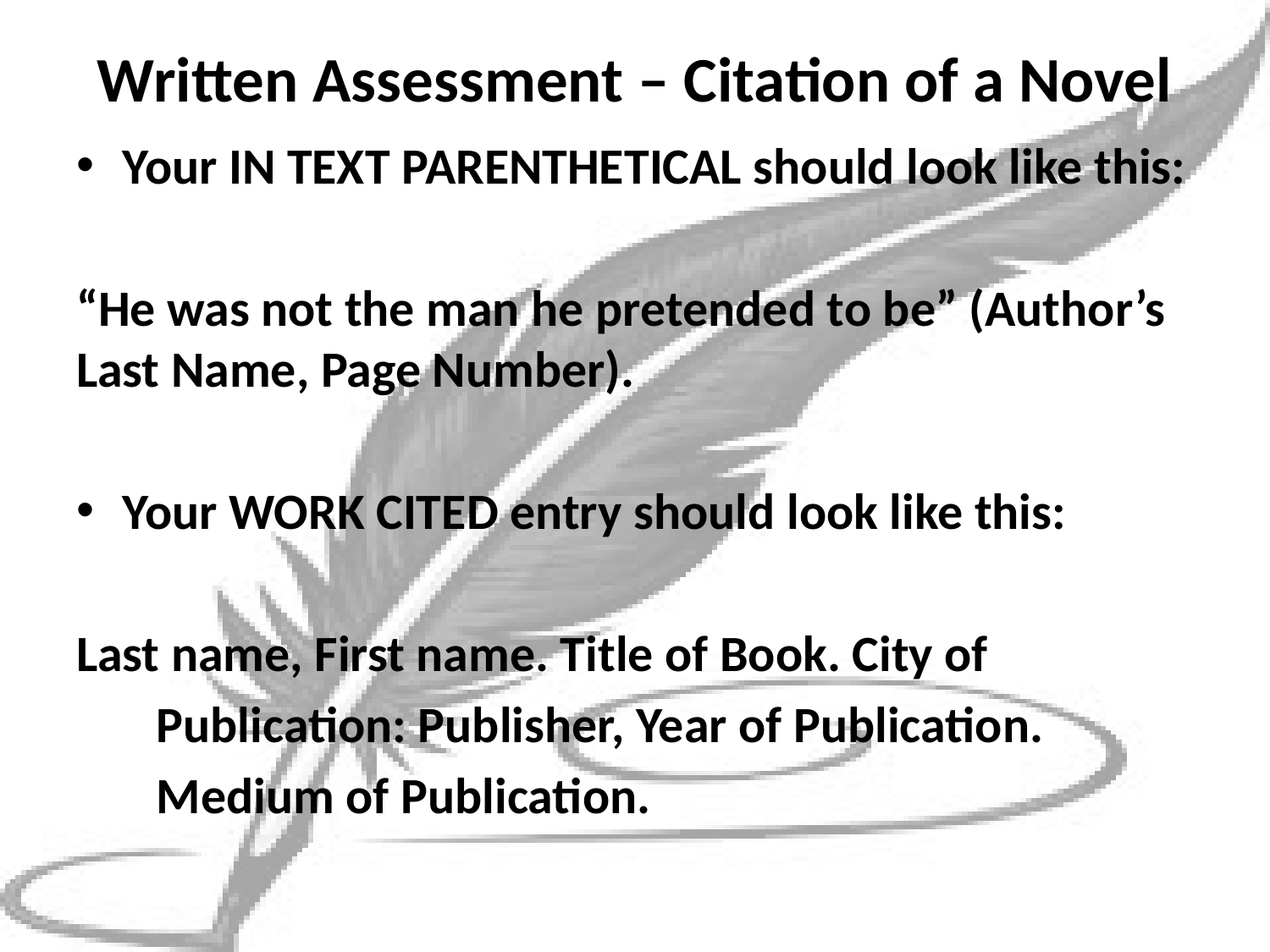

# Written Assessment – Citation of a Novel
Your IN TEXT PARENTHETICAL should look like this:

“He was not the man he pretended to be” (Author’s Last Name, Page Number).

Your WORK CITED entry should look like this:

Last name, First name. Title of Book. City of
       Publication: Publisher, Year of Publication.
       Medium of Publication.